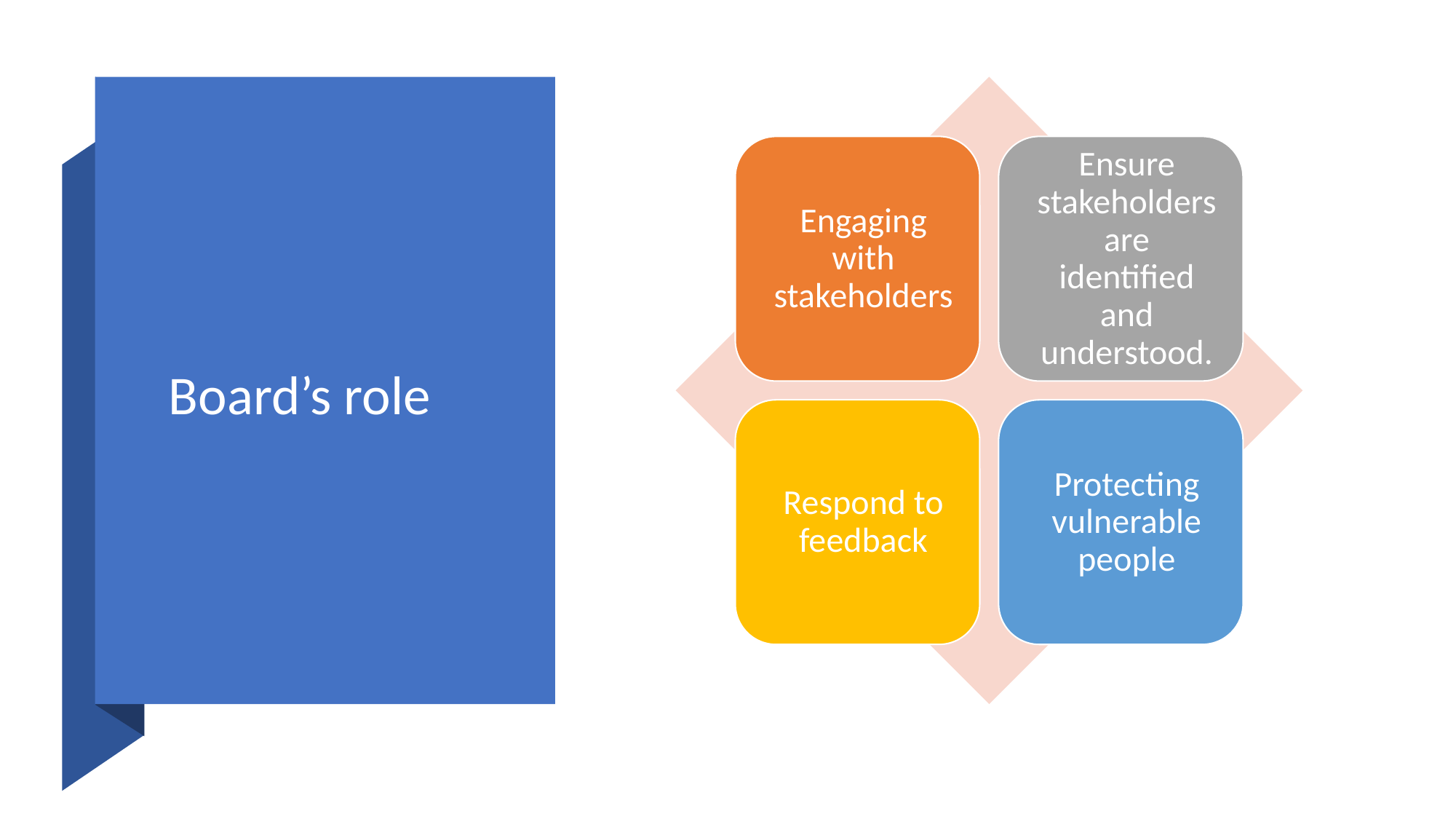

Engaging with stakeholders
Ensure stakeholders are identified and understood.
Respond to feedback
Protecting vulnerable people

# Board’s role